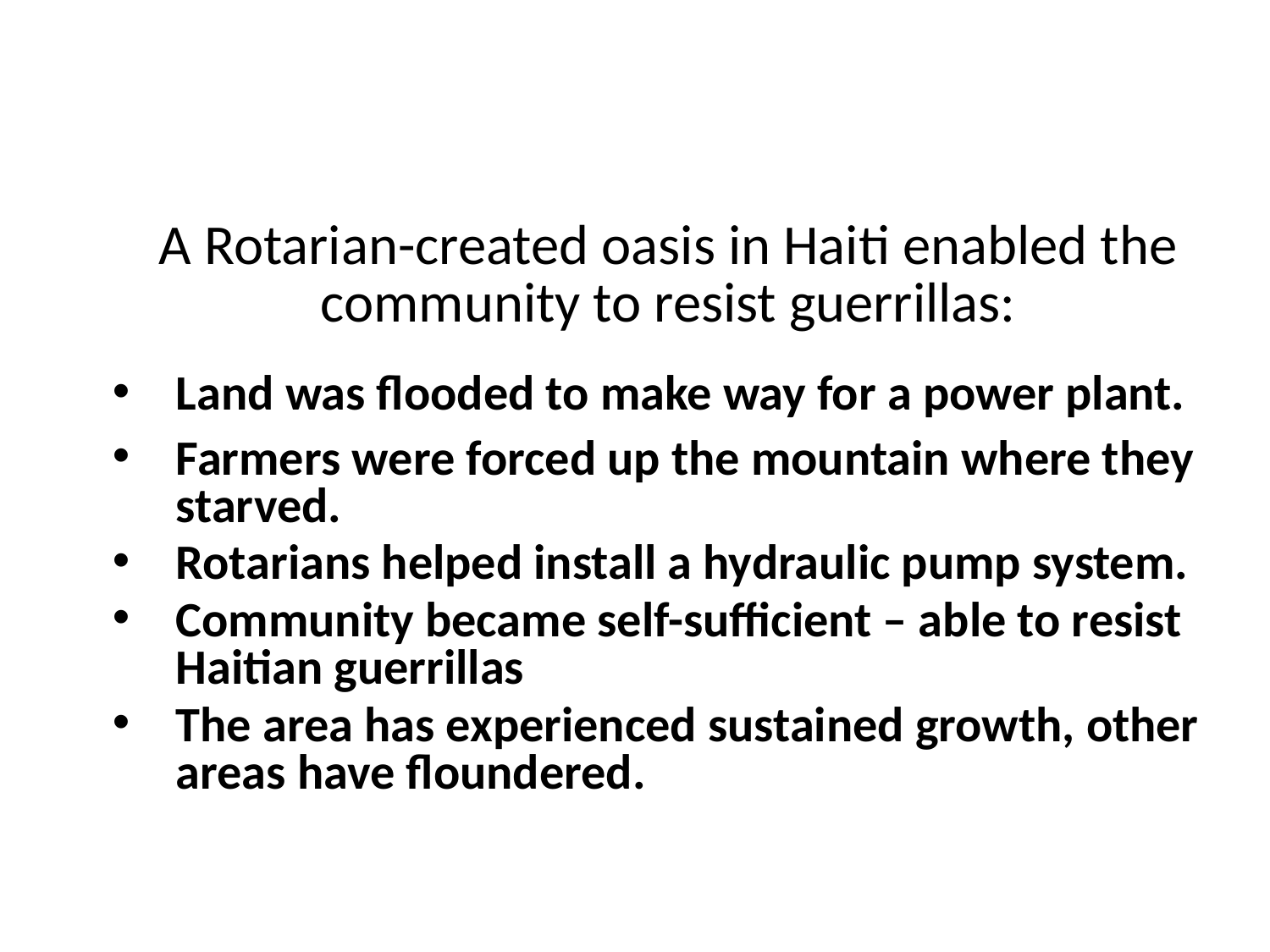

A Rotarian-created oasis in Haiti enabled the community to resist guerrillas:
Land was flooded to make way for a power plant.
Farmers were forced up the mountain where they starved.
Rotarians helped install a hydraulic pump system.
Community became self-sufficient – able to resist Haitian guerrillas
The area has experienced sustained growth, other areas have floundered.